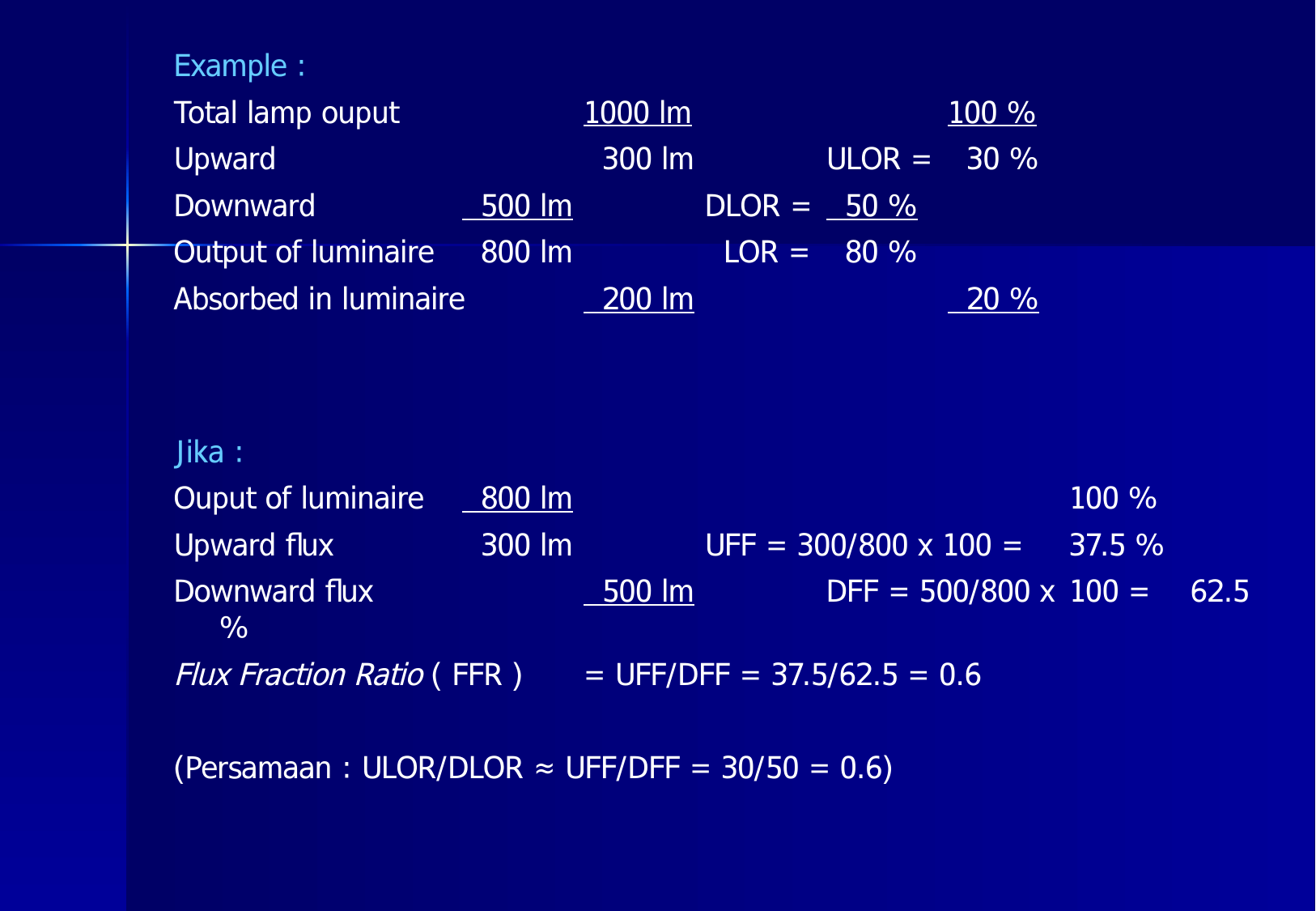

Example :
Total lamp ouput 		1000 lm 			100 %
Upward 			  300 lm		ULOR = 	  30 %
Downward 		  500 lm 		DLOR = 	  50 %
Output of luminaire 	  800 lm 		  LOR = 	  80 %
Absorbed in luminaire 	  200 lm 			  20 %
Jika :
Ouput of luminaire	  800 lm 					100 %
Upward flux		  300 lm		UFF = 300/800 x 100 = 	37.5 %
Downward flux		  500 lm 		DFF = 500/800 x	100 = 	62.5 %
Flux Fraction Ratio ( FFR ) 	= UFF/DFF = 37.5/62.5 = 0.6

(Persamaan : ULOR/DLOR ≈ UFF/DFF = 30/50 = 0.6)